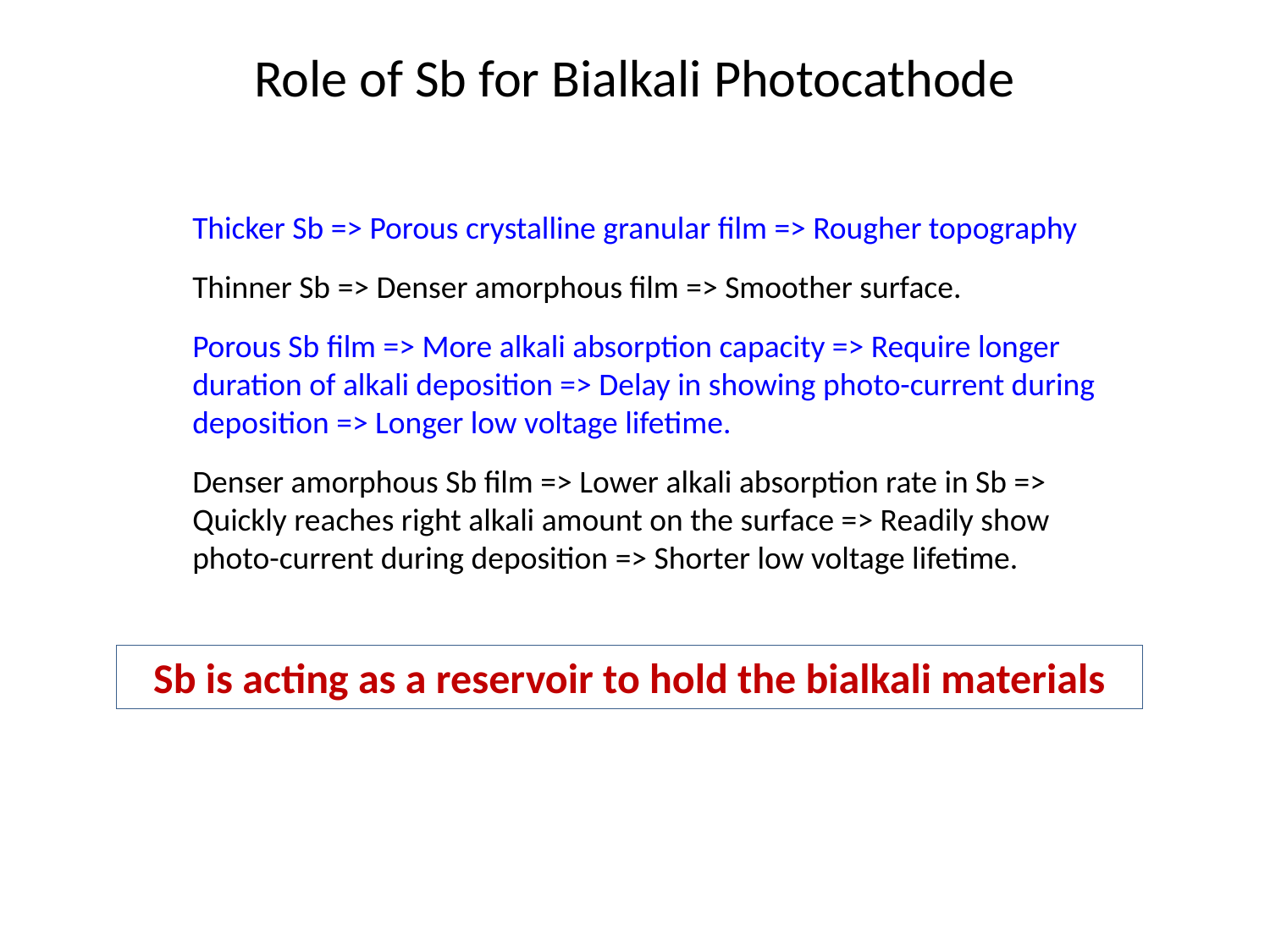

# Role of Sb for Bialkali Photocathode
Thicker Sb => Porous crystalline granular film => Rougher topography
Thinner Sb => Denser amorphous film => Smoother surface.
Porous Sb film => More alkali absorption capacity => Require longer duration of alkali deposition => Delay in showing photo-current during deposition => Longer low voltage lifetime.
Denser amorphous Sb film => Lower alkali absorption rate in Sb => Quickly reaches right alkali amount on the surface => Readily show photo-current during deposition => Shorter low voltage lifetime.
Sb is acting as a reservoir to hold the bialkali materials